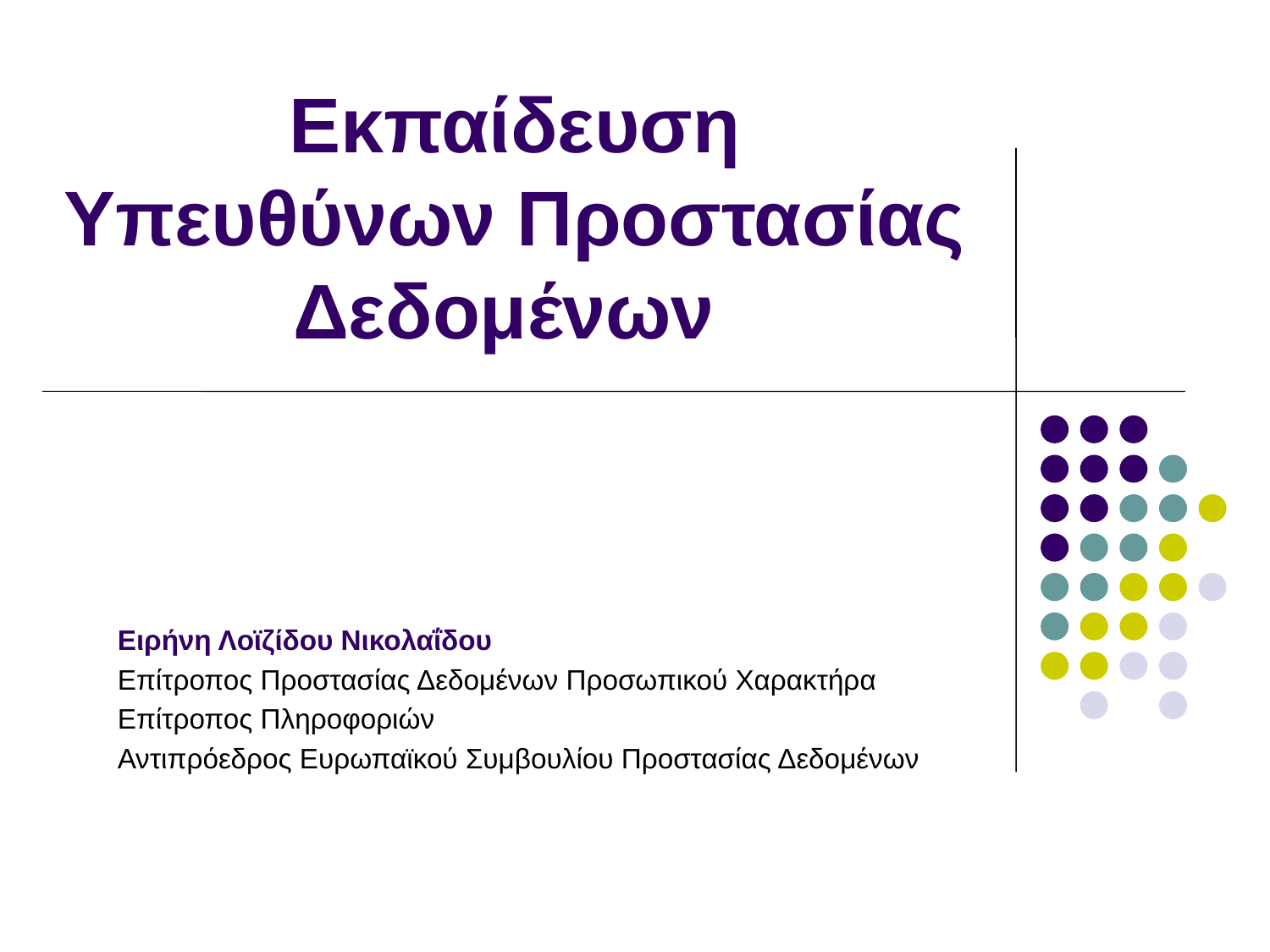

# Εκπαίδευση Υπευθύνων Προστασίας Δεδομένων
Ειρήνη Λοϊζίδου Νικολαΐδου
Επίτροπος Προστασίας Δεδομένων Προσωπικού Χαρακτήρα
Επίτροπος Πληροφοριών
Αντιπρόεδρος Ευρωπαϊκού Συμβουλίου Προστασίας Δεδομένων